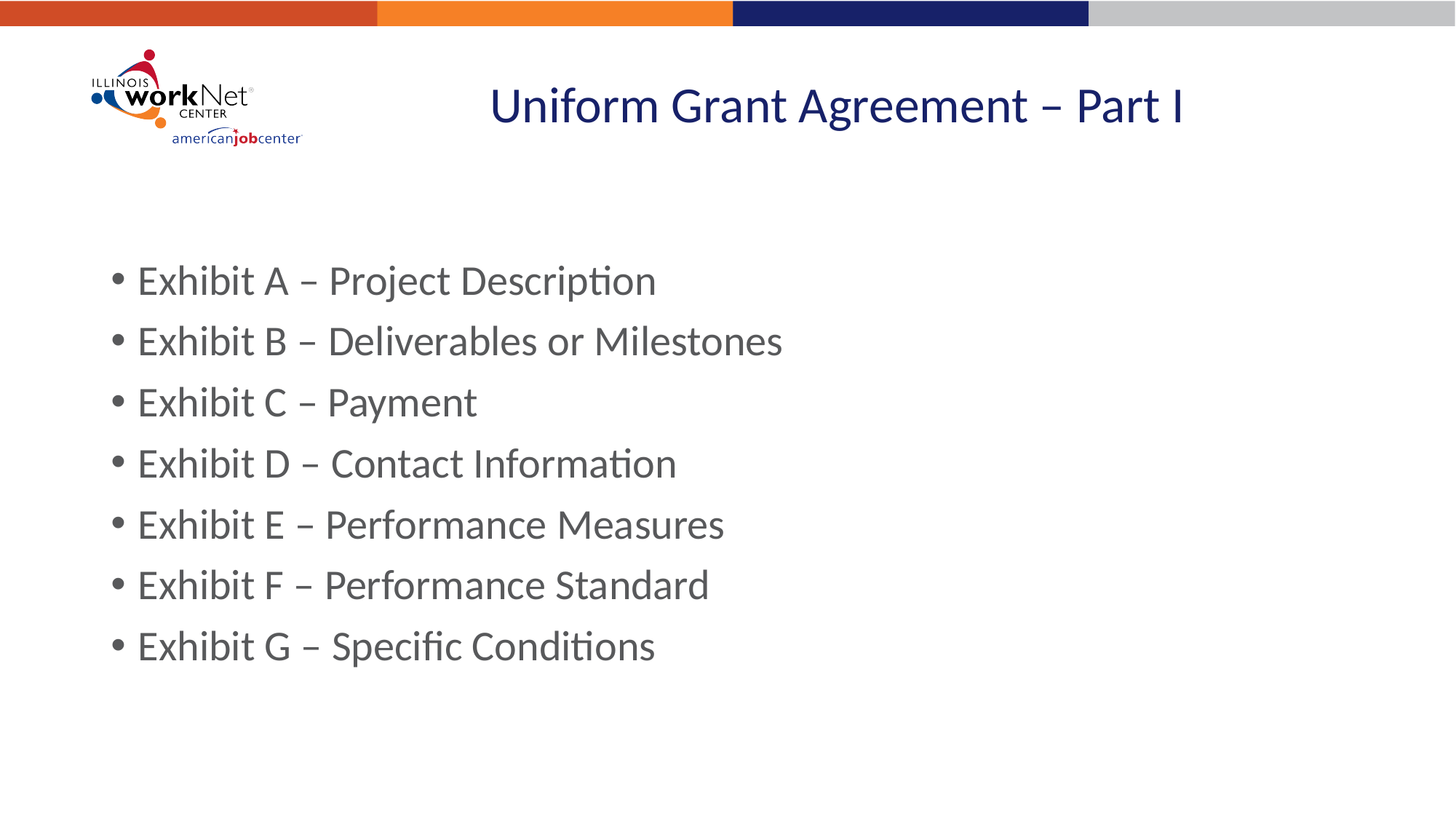

# Uniform Grant Agreement – Part I
Exhibit A – Project Description
Exhibit B – Deliverables or Milestones
Exhibit C – Payment
Exhibit D – Contact Information
Exhibit E – Performance Measures
Exhibit F – Performance Standard
Exhibit G – Specific Conditions